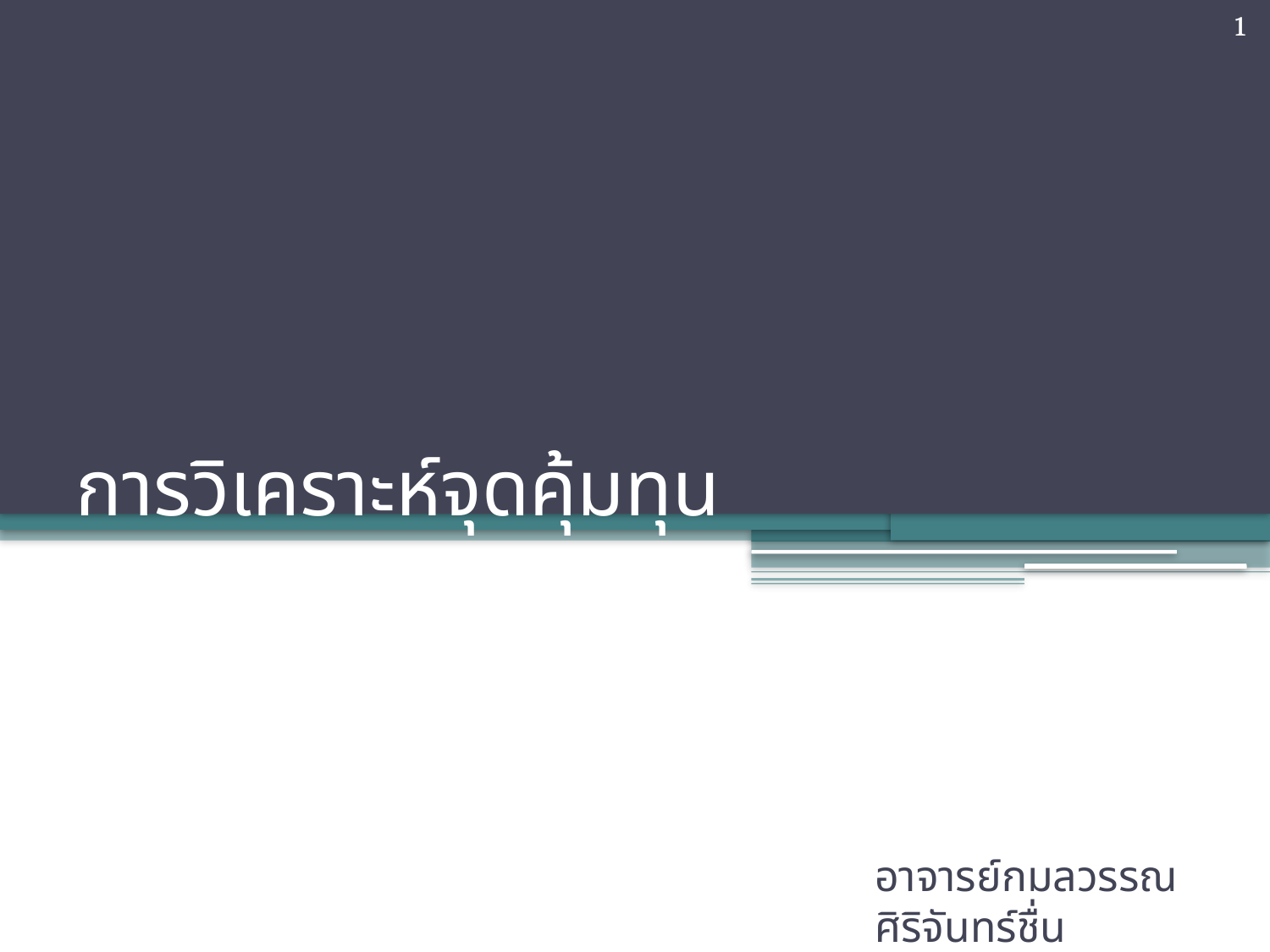

1
# การวิเคราะห์จุดคุ้มทุน
อาจารย์กมลวรรณ ศิริจันทร์ชื่น